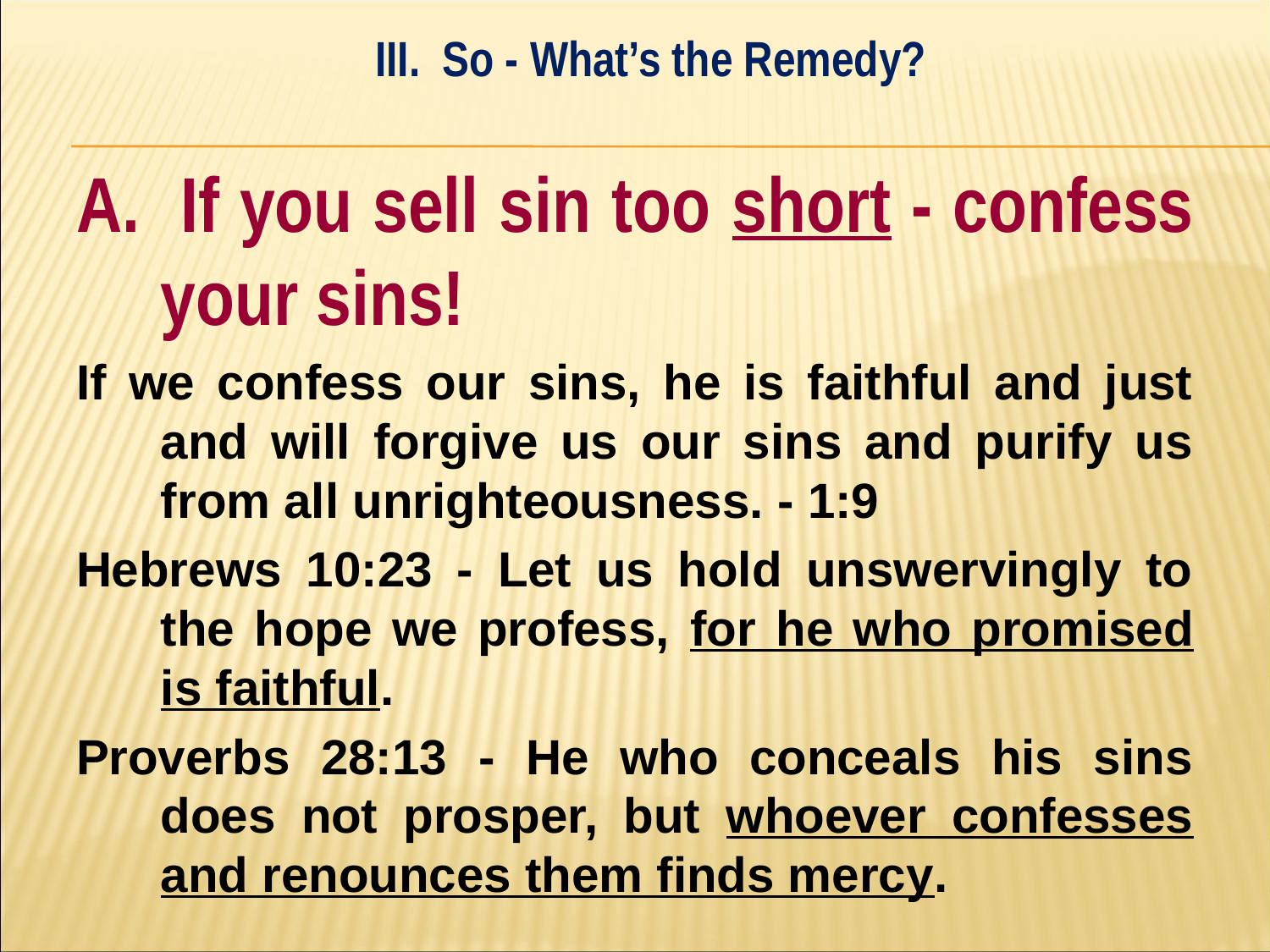

III.  So - What’s the Remedy?
#
A.  If you sell sin too short - confess your sins!
If we confess our sins, he is faithful and just and will forgive us our sins and purify us from all unrighteousness. - 1:9
Hebrews 10:23 - Let us hold unswervingly to the hope we profess, for he who promised is faithful.
Proverbs 28:13 - He who conceals his sins does not prosper, but whoever confesses and renounces them finds mercy.